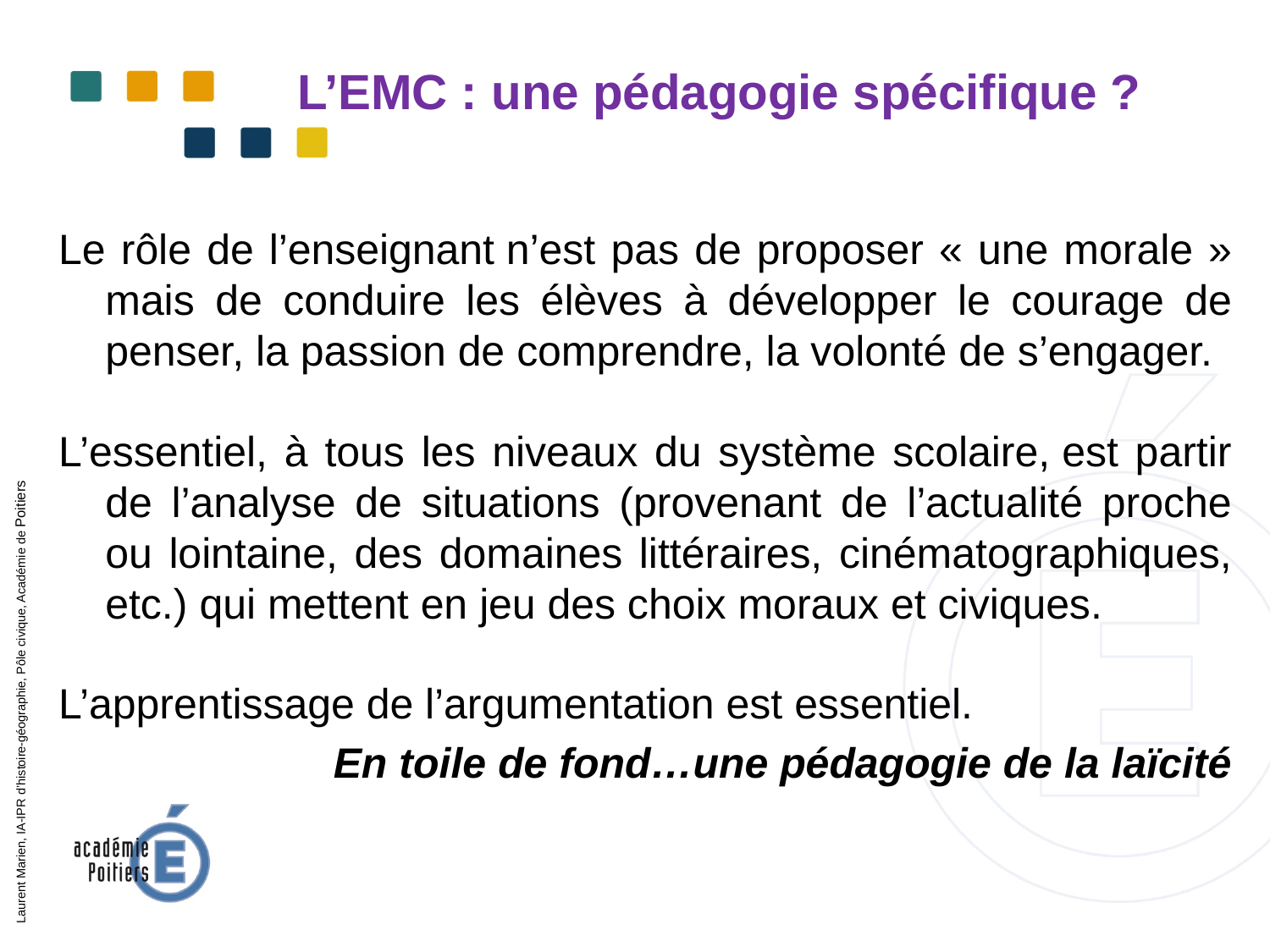

L’EMC : une pédagogie spécifique ?
Le rôle de l’enseignant n’est pas de proposer « une morale » mais de conduire les élèves à développer le courage de penser, la passion de comprendre, la volonté de s’engager.

L’essentiel, à tous les niveaux du système scolaire, est partir de l’analyse de situations (provenant de l’actualité proche ou lointaine, des domaines littéraires, cinématographiques, etc.) qui mettent en jeu des choix moraux et civiques.

L’apprentissage de l’argumentation est essentiel.
En toile de fond…une pédagogie de la laïcité
Laurent Marien, IA-IPR d’histoire-géographie, Pôle civique, Académie de Poitiers